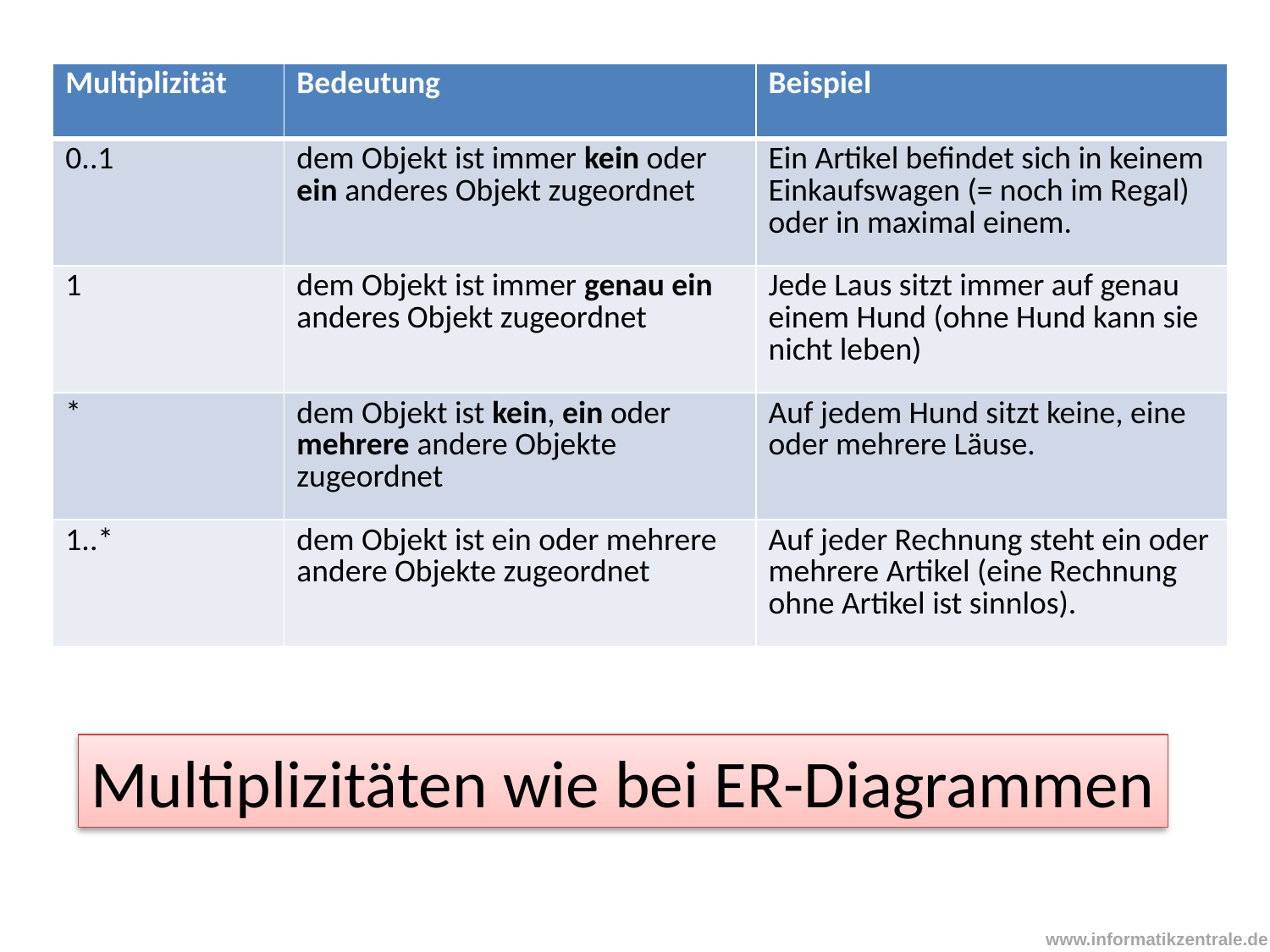

| Multiplizität | Bedeutung | Beispiel |
| --- | --- | --- |
| 0..1 | dem Objekt ist immer kein oder ein anderes Objekt zugeordnet | Ein Artikel befindet sich in keinem Einkaufswagen (= noch im Regal) oder in maximal einem. |
| 1 | dem Objekt ist immer genau ein anderes Objekt zugeordnet | Jede Laus sitzt immer auf genau einem Hund (ohne Hund kann sie nicht leben) |
| \* | dem Objekt ist kein, ein oder mehrere andere Objekte zugeordnet | Auf jedem Hund sitzt keine, eine oder mehrere Läuse. |
| 1..\* | dem Objekt ist ein oder mehrere andere Objekte zugeordnet | Auf jeder Rechnung steht ein oder mehrere Artikel (eine Rechnung ohne Artikel ist sinnlos). |
Multiplizitäten wie bei ER-Diagrammen